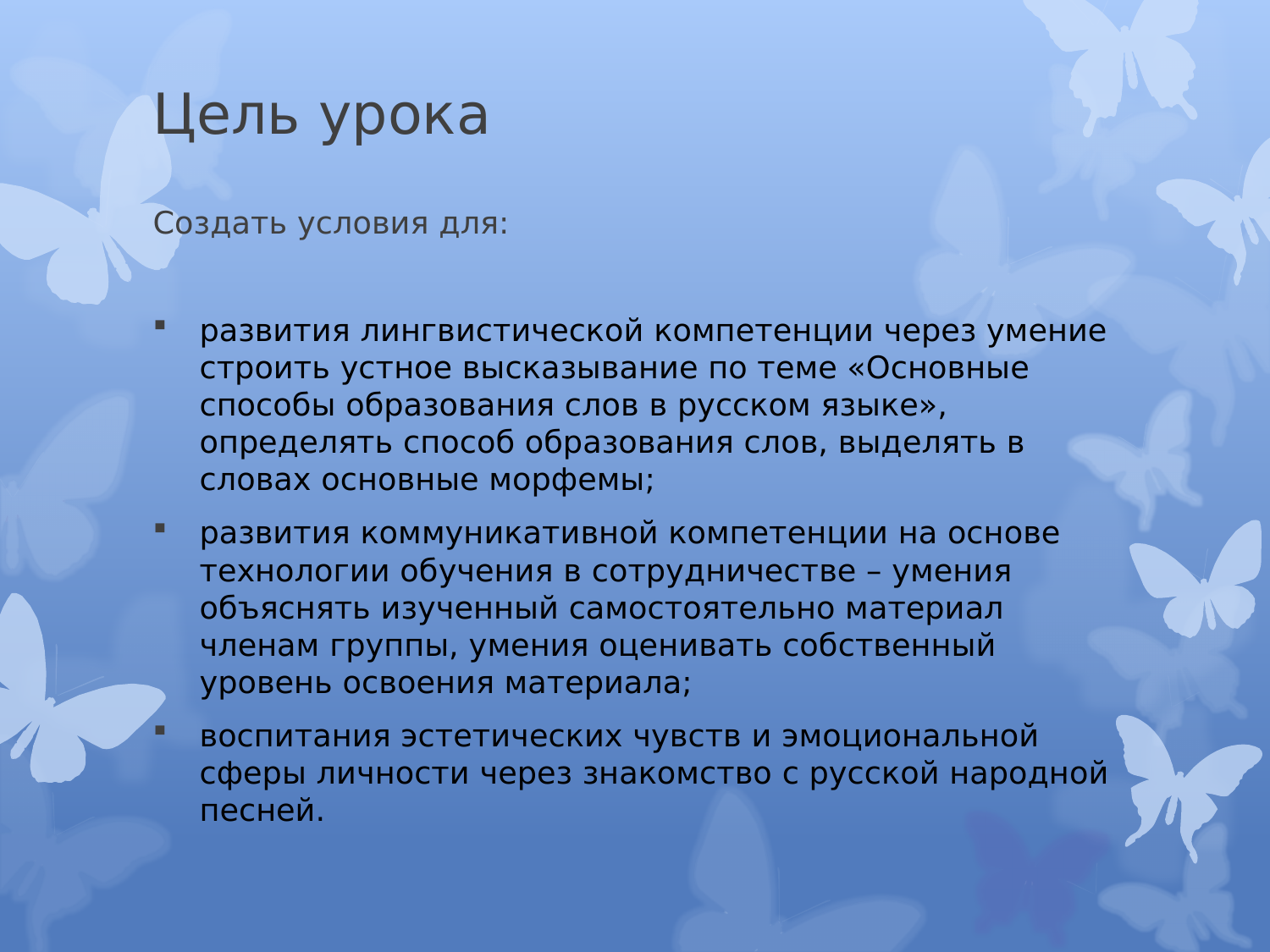

# Цель урока
Создать условия для:

развития лингвистической компетенции через умение строить устное высказывание по теме «Основные способы образования слов в русском языке», определять способ образования слов, выделять в словах основные морфемы;
развития коммуникативной компетенции на основе технологии обучения в сотрудничестве – умения объяснять изученный самостоятельно материал членам группы, умения оценивать собственный уровень освоения материала;
воспитания эстетических чувств и эмоциональной сферы личности через знакомство с русской народной песней.